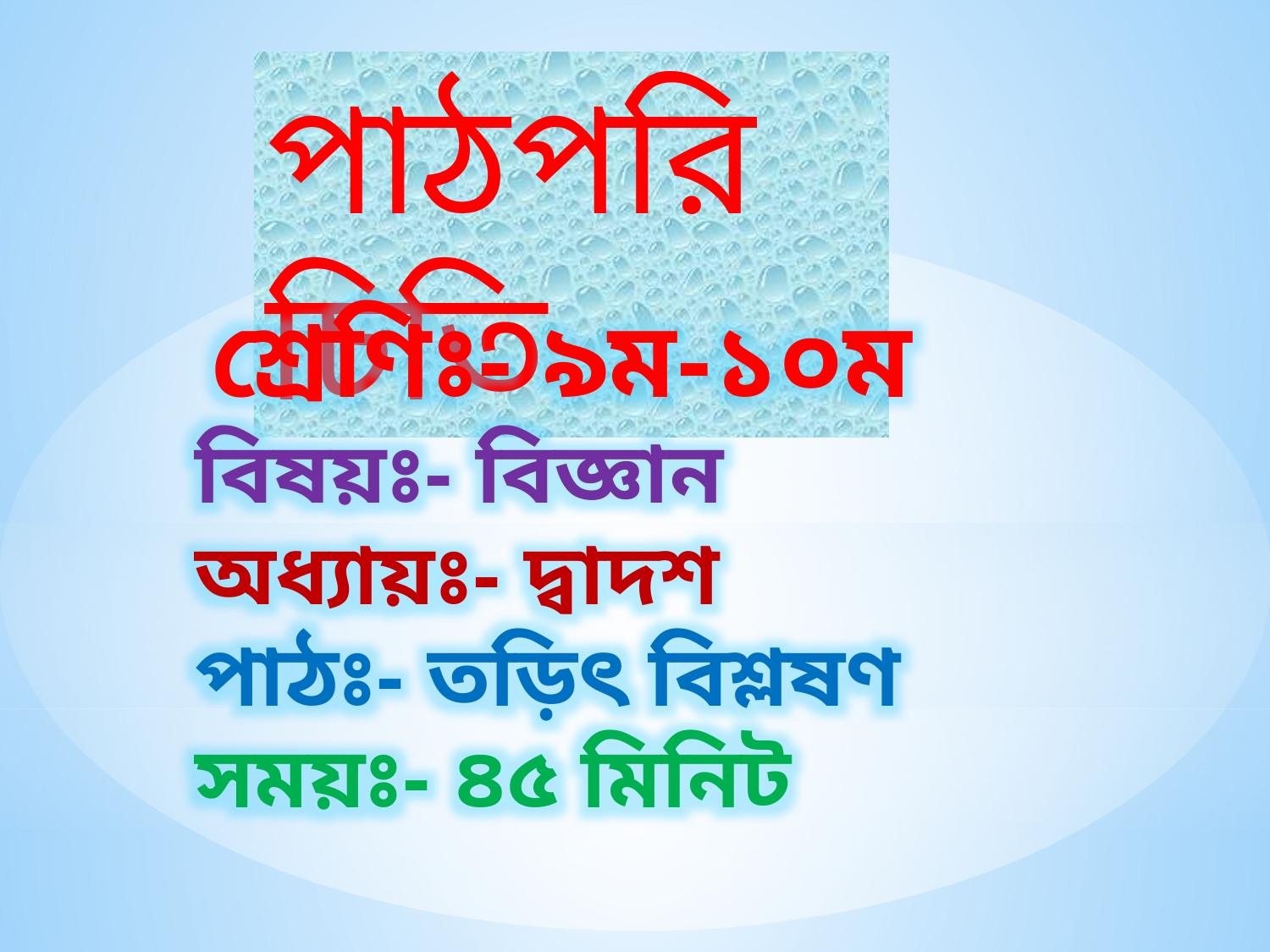

পাঠপরিচিতি
   শ্রেণিঃ- ৯ম-১০ম
   বিষয়ঃ- বিজ্ঞান
   অধ্যায়ঃ- দ্বাদশ
   পাঠঃ- তড়িৎ বিশ্লষণ
   সময়ঃ- ৪৫ মিনিট